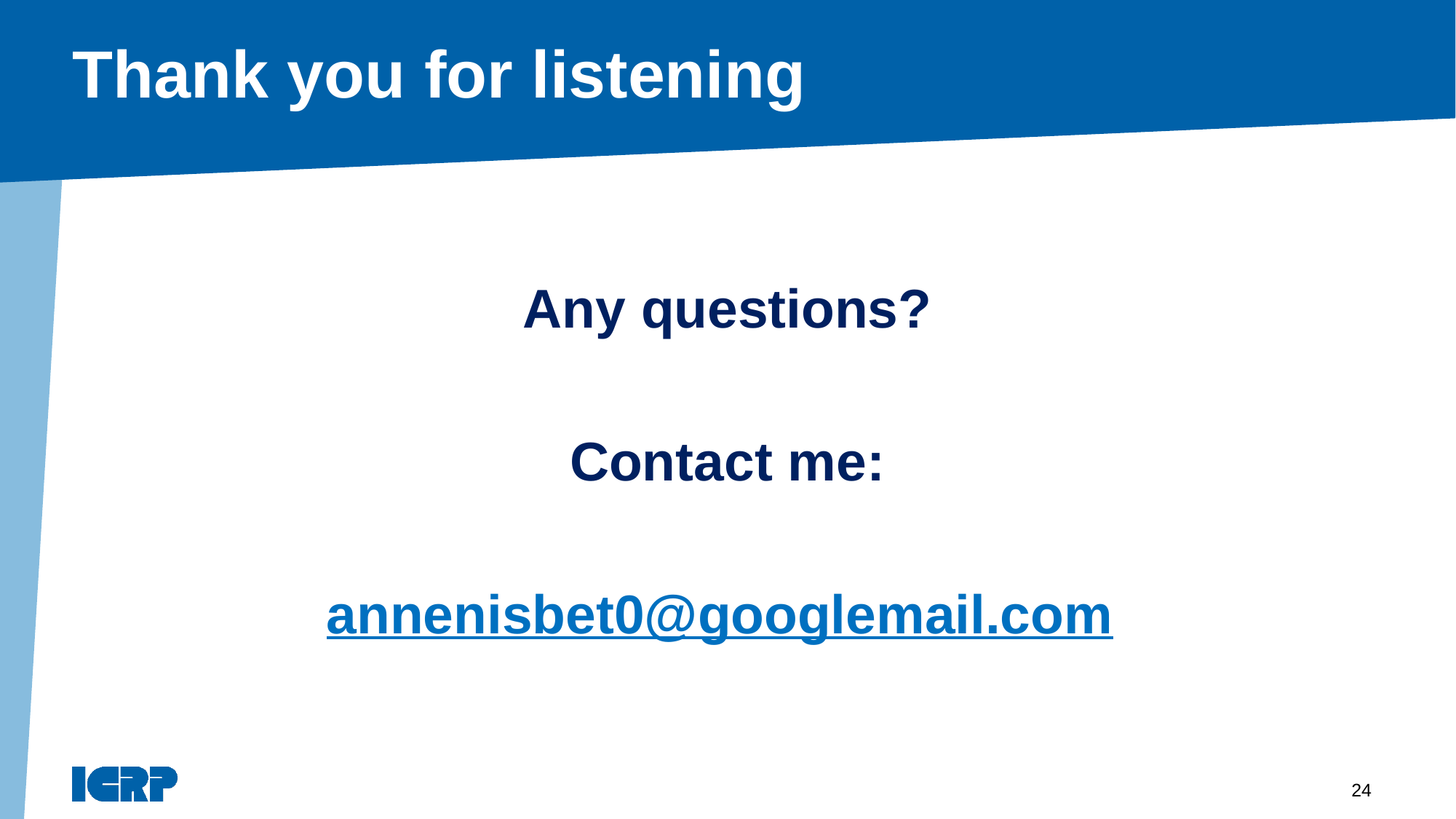

# Thank you for listening

Any questions?

Contact me:

annenisbet0@googlemail.com

24